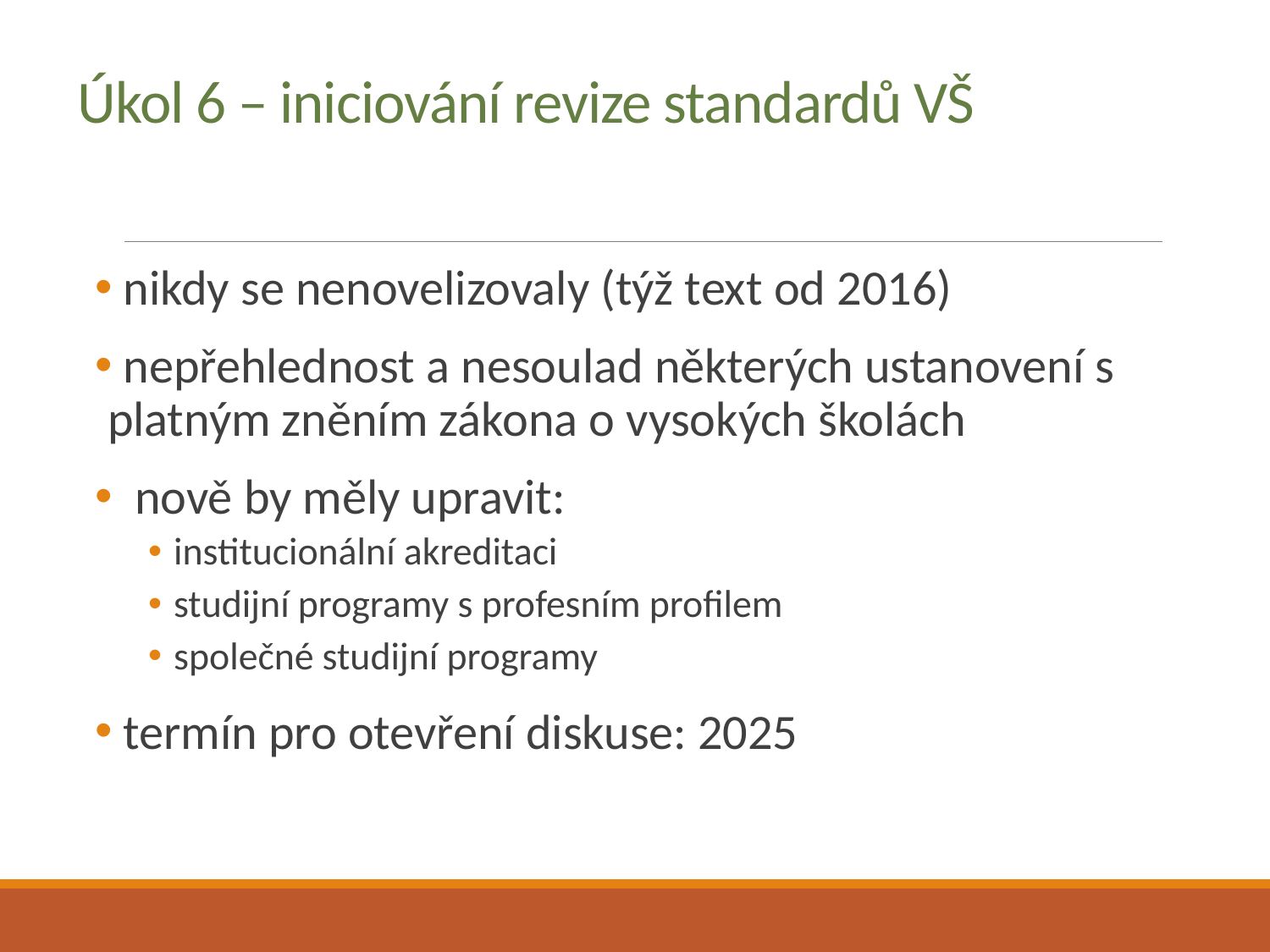

# Úkol 6 – iniciování revize standardů VŠ
 nikdy se nenovelizovaly (týž text od 2016)
 nepřehlednost a nesoulad některých ustanovení s platným zněním zákona o vysokých školách
  nově by měly upravit:
institucionální akreditaci
studijní programy s profesním profilem
společné studijní programy
 termín pro otevření diskuse: 2025